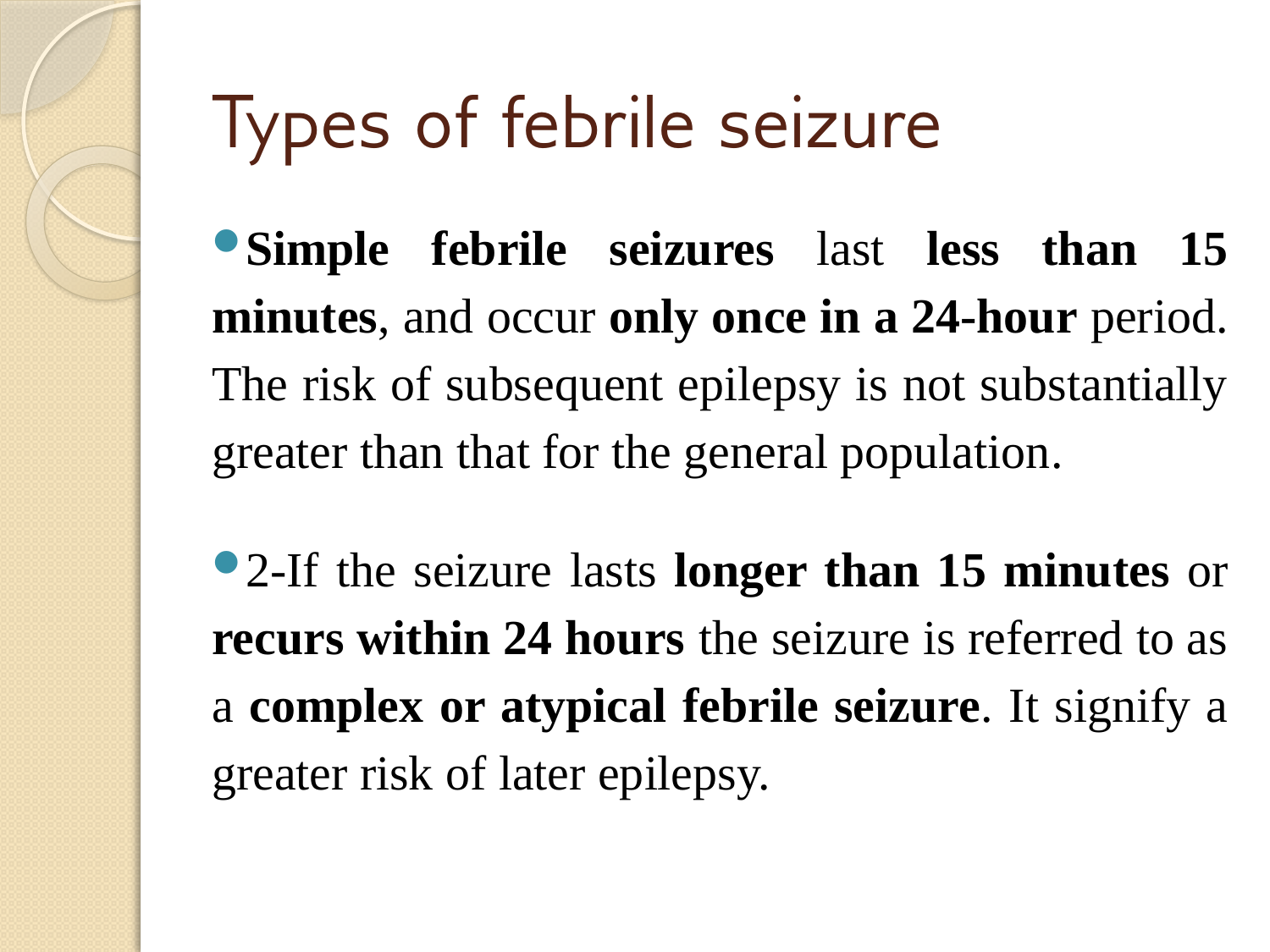

# Types of febrile seizure
Simple febrile seizures last less than 15 minutes, and occur only once in a 24-hour period. The risk of subsequent epilepsy is not substantially greater than that for the general population.

2-If the seizure lasts longer than 15 minutes or recurs within 24 hours the seizure is referred to as a complex or atypical febrile seizure. It signify a greater risk of later epilepsy.